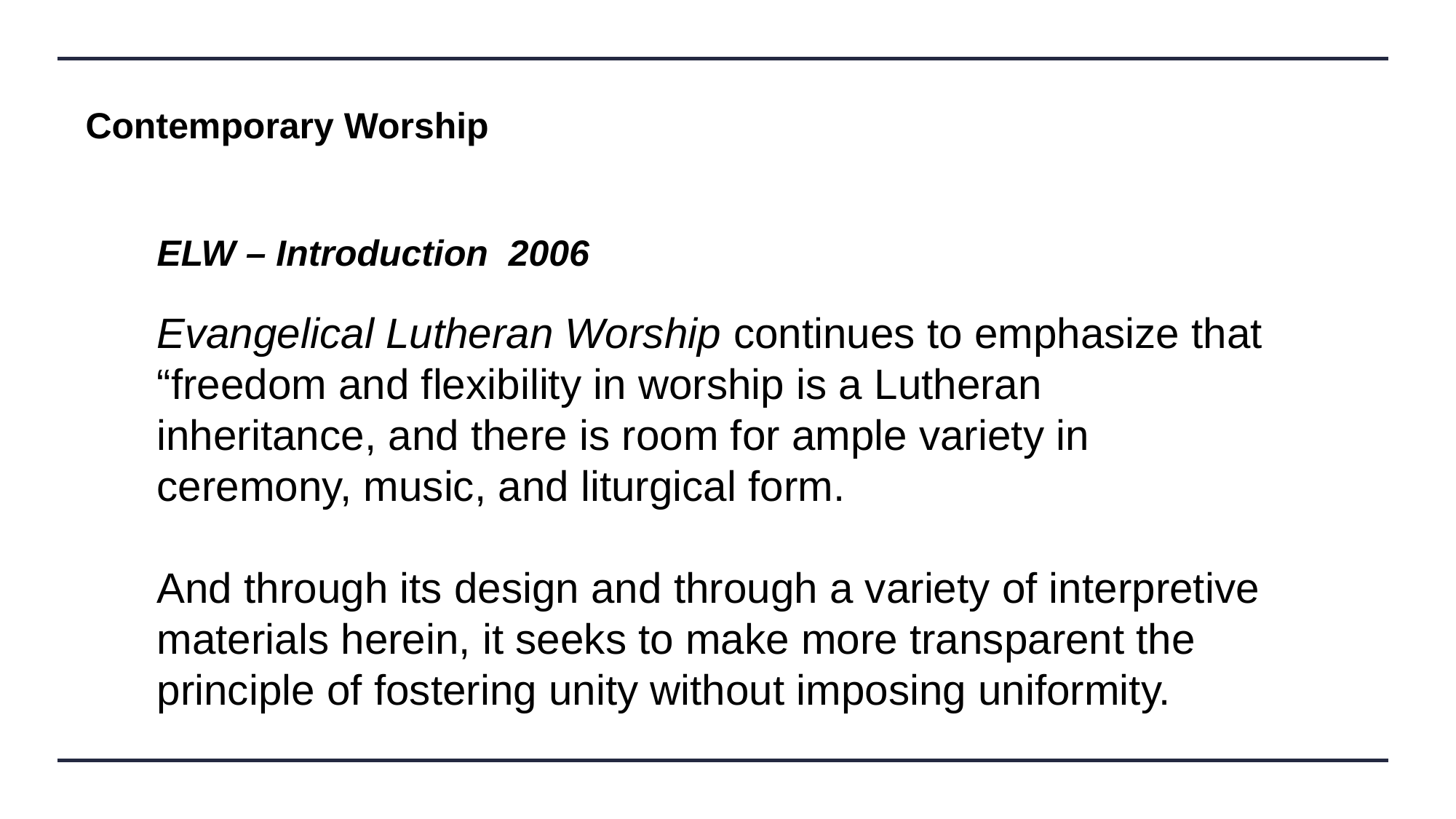

Contemporary Worship
ELW – Introduction  2006

Evangelical Lutheran Worship continues to emphasize that “freedom and flexibility in worship is a Lutheran inheritance, and there is room for ample variety in ceremony, music, and liturgical form.

And through its design and through a variety of interpretive materials herein, it seeks to make more transparent the principle of fostering unity without imposing uniformity.